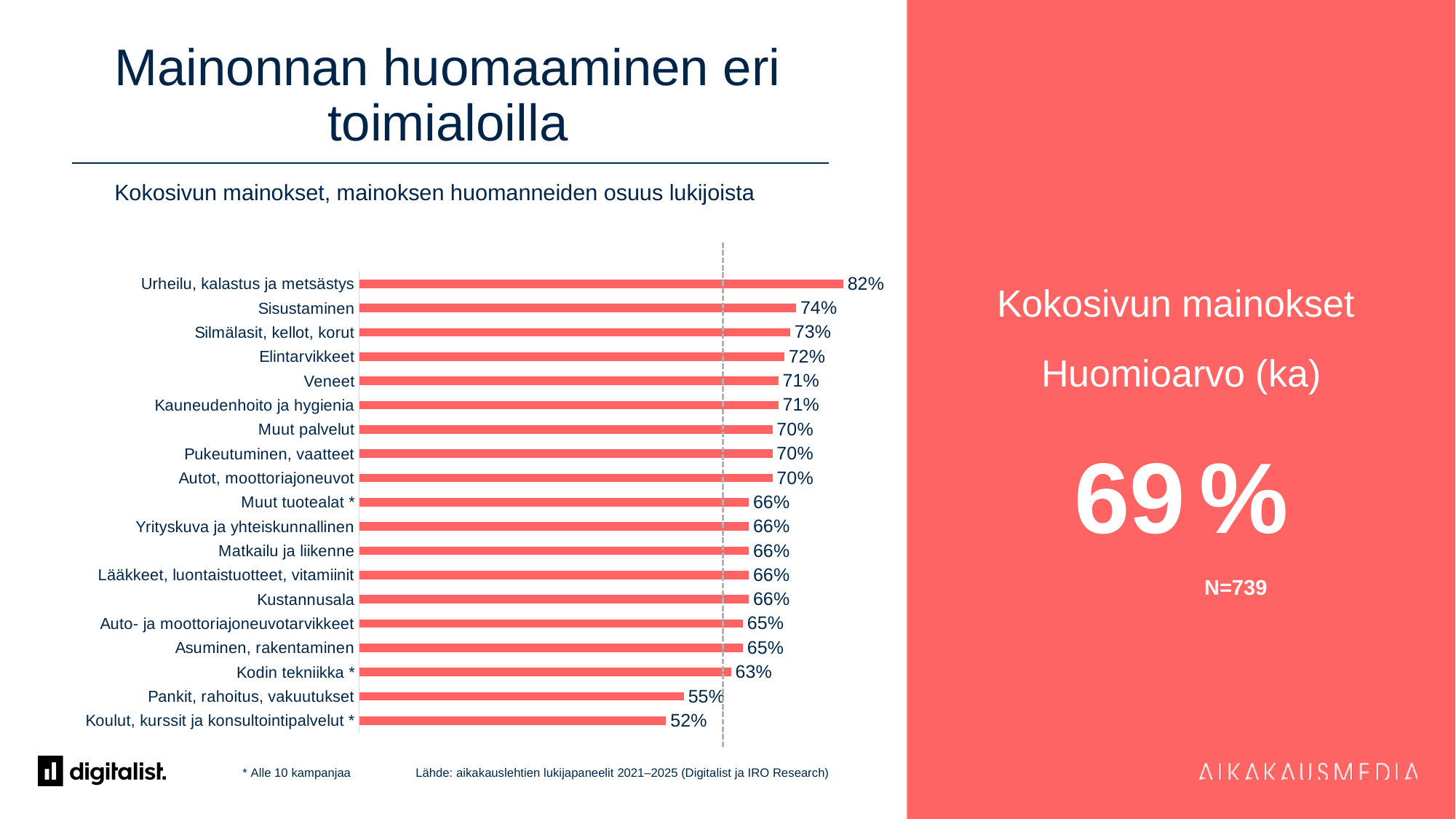

# Mainonnan huomaaminen eri toimialoilla
Kokosivun mainokset, mainoksen huomanneiden osuus lukijoista
Kokosivun mainokset
Huomioarvo (ka)
69 %
	N=739

### Chart

| Category | Series 1 |
|---|---|
|  Koulut, kurssit ja konsultointipalvelut * | 0.52 |
|  Pankit, rahoitus, vakuutukset | 0.55 |
|  Kodin tekniikka * | 0.63 |
|  Asuminen, rakentaminen | 0.65 |
|  Auto- ja moottoriajoneuvotarvikkeet | 0.65 |
|  Kustannusala | 0.66 |
|  Lääkkeet, luontaistuotteet, vitamiinit | 0.66 |
|  Matkailu ja liikenne | 0.66 |
|  Yrityskuva ja yhteiskunnallinen | 0.66 |
|  Muut tuotealat * | 0.66 |
|  Autot, moottoriajoneuvot | 0.7 |
|  Pukeutuminen, vaatteet | 0.7 |
|  Muut palvelut | 0.7 |
|  Kauneudenhoito ja hygienia | 0.71 |
|  Veneet | 0.71 |
|  Elintarvikkeet | 0.72 |
|  Silmälasit, kellot, korut | 0.73 |
|  Sisustaminen | 0.74 |
|  Urheilu, kalastus ja metsästys | 0.82 |
* Alle 10 kampanjaa
Lähde: aikakauslehtien lukijapaneelit 2021–2025 (Digitalist ja IRO Research)